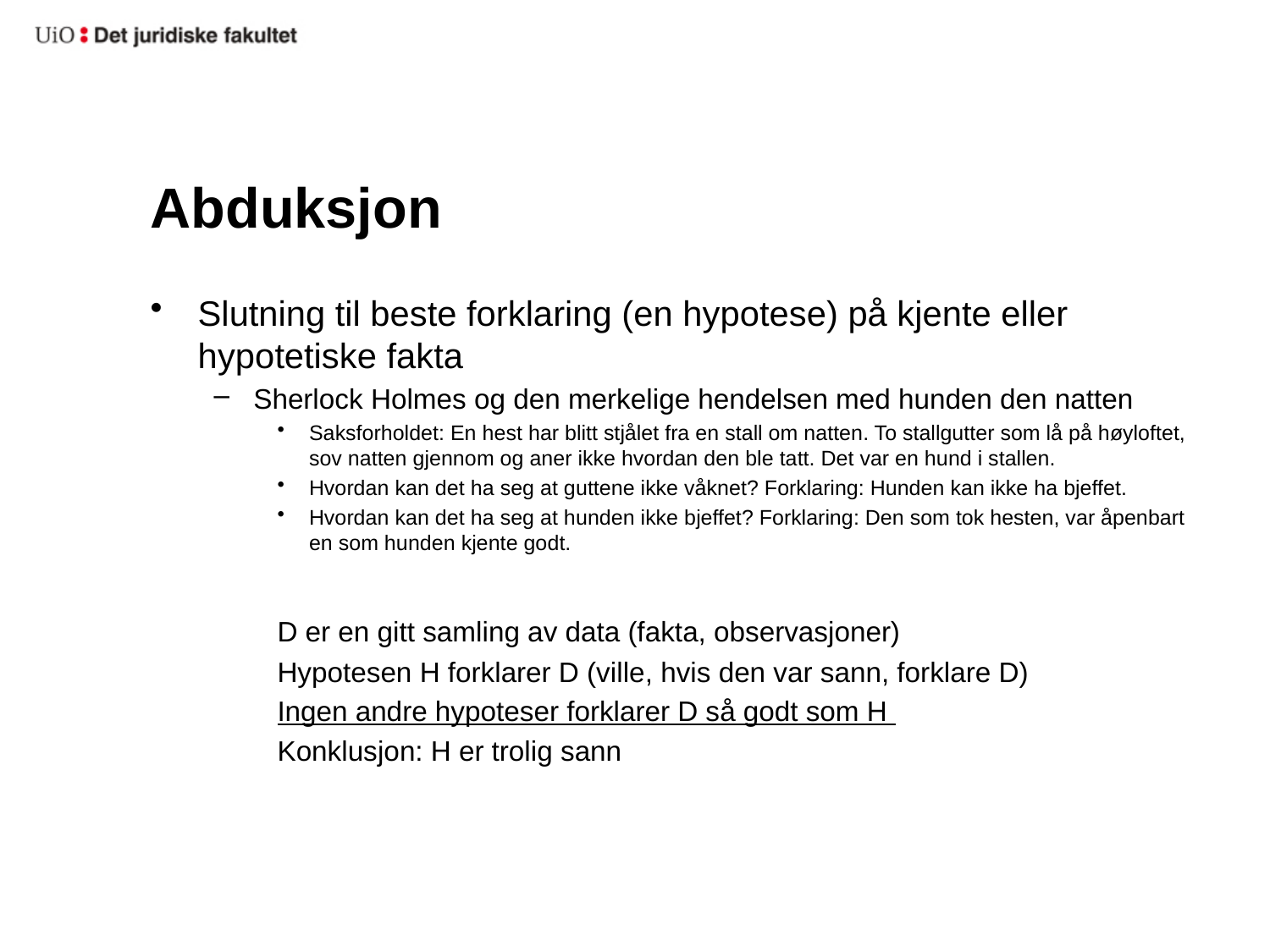

# Abduksjon
Slutning til beste forklaring (en hypotese) på kjente eller hypotetiske fakta
Sherlock Holmes og den merkelige hendelsen med hunden den natten
Saksforholdet: En hest har blitt stjålet fra en stall om natten. To stallgutter som lå på høyloftet, sov natten gjennom og aner ikke hvordan den ble tatt. Det var en hund i stallen.
Hvordan kan det ha seg at guttene ikke våknet? Forklaring: Hunden kan ikke ha bjeffet.
Hvordan kan det ha seg at hunden ikke bjeffet? Forklaring: Den som tok hesten, var åpenbart en som hunden kjente godt.

	D er en gitt samling av data (fakta, observasjoner)
	Hypotesen H forklarer D (ville, hvis den var sann, forklare D)
	Ingen andre hypoteser forklarer D så godt som H
	Konklusjon: H er trolig sann